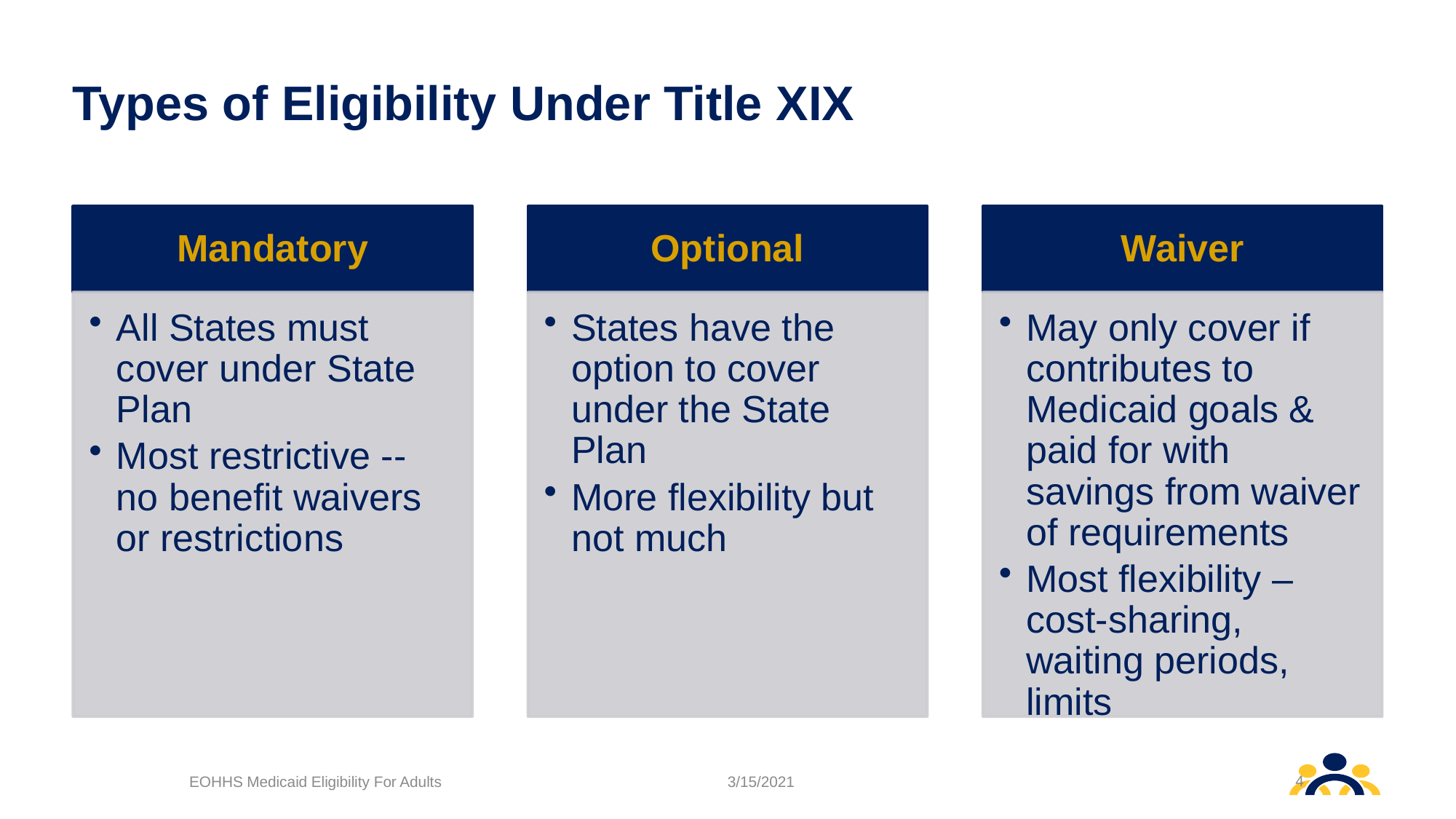

# Types of Eligibility Under Title XIX
Mandatory
All States must cover under State Plan
Most restrictive -- no benefit waivers or restrictions
Optional
States have the option to cover under the State Plan
More flexibility but not much
Waiver
May only cover if contributes to Medicaid goals & paid for with savings from waiver of requirements
Most flexibility – cost-sharing, waiting periods, limits
4
EOHHS Medicaid Eligibility For Adults
3/15/2021